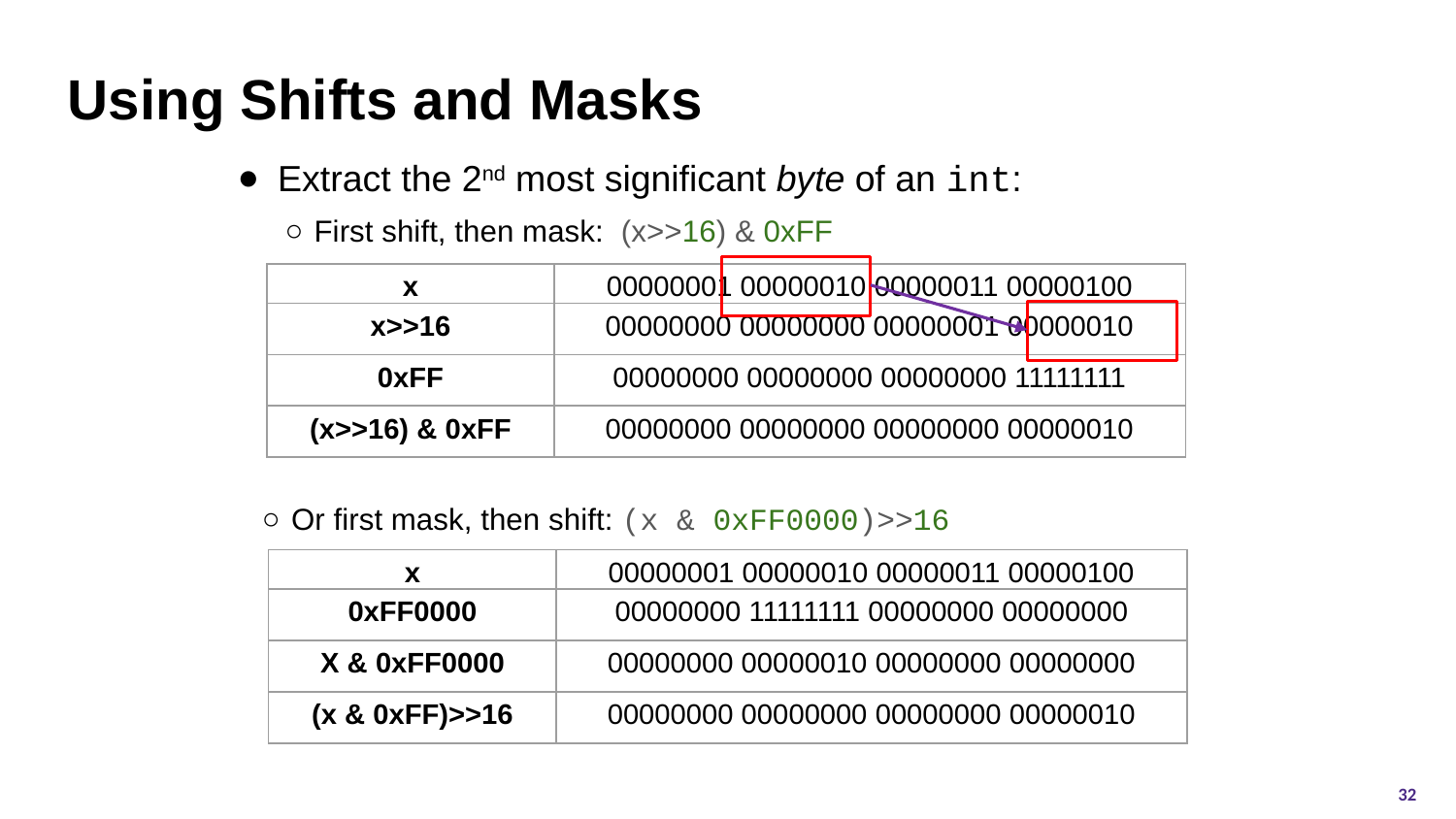

# Using Shifts and Masks
Extract the 2nd most significant byte of an int:
First shift, then mask:  (x>>16) & 0xFF

| x | 00000001 00000010 00000011 00000100 |
| --- | --- |
| x>>16 | 00000000 00000000 00000001 00000010 |
| 0xFF | 00000000 00000000 00000000 11111111 |
| (x>>16) & 0xFF | 00000000 00000000 00000000 00000010 |

Or first mask, then shift: (x & 0xFF0000)>>16
| x | 00000001 00000010 00000011 00000100 |
| --- | --- |
| 0xFF0000 | 00000000 11111111 00000000 00000000 |
| X & 0xFF0000 | 00000000 00000010 00000000 00000000 |
| (x & 0xFF)>>16 | 00000000 00000000 00000000 00000010 |
32